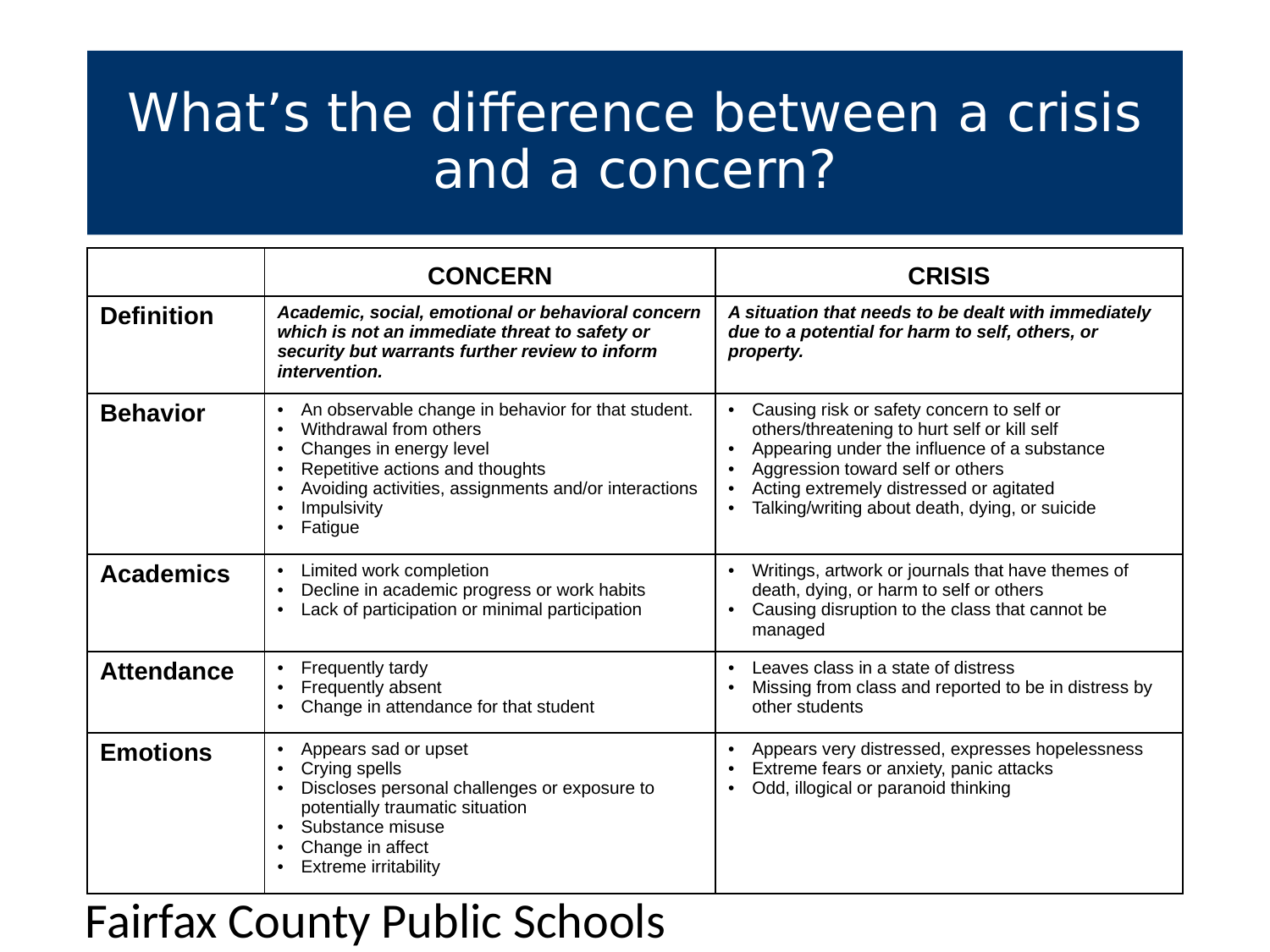

# What’s the difference between a crisis and a concern?
|  | CONCERN | CRISIS |
| --- | --- | --- |
| Definition | Academic, social, emotional or behavioral concern which is not an immediate threat to safety or security but warrants further review to inform intervention. | A situation that needs to be dealt with immediately due to a potential for harm to self, others, or property. |
| Behavior | An observable change in behavior for that student. Withdrawal from others Changes in energy level Repetitive actions and thoughts Avoiding activities, assignments and/or interactions Impulsivity Fatigue | Causing risk or safety concern to self or others/threatening to hurt self or kill self Appearing under the influence of a substance Aggression toward self or others Acting extremely distressed or agitated Talking/writing about death, dying, or suicide |
| Academics | Limited work completion Decline in academic progress or work habits Lack of participation or minimal participation | Writings, artwork or journals that have themes of death, dying, or harm to self or others Causing disruption to the class that cannot be managed |
| Attendance | Frequently tardy Frequently absent Change in attendance for that student | Leaves class in a state of distress Missing from class and reported to be in distress by other students |
| Emotions | Appears sad or upset Crying spells Discloses personal challenges or exposure to potentially traumatic situation Substance misuse Change in affect Extreme irritability | Appears very distressed, expresses hopelessness Extreme fears or anxiety, panic attacks Odd, illogical or paranoid thinking |
Fairfax County Public Schools